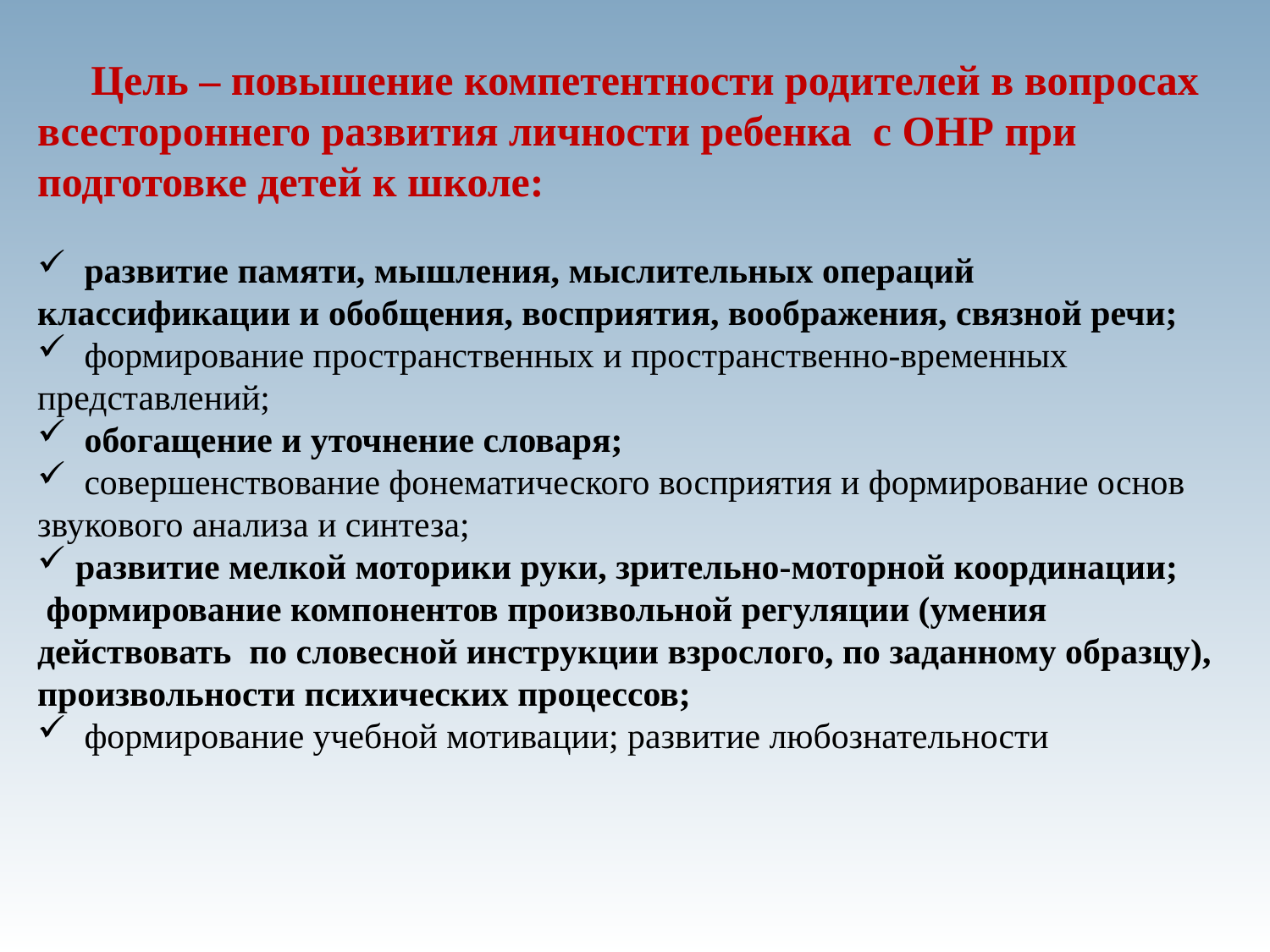

Цель – повышение компетентности родителей в вопросах  всестороннего развития личности ребенка  с ОНР при подготовке детей к школе:

  развитие памяти, мышления, мыслительных операций классификации и обобщения, восприятия, воображения, связной речи;
  формирование пространственных и пространственно-временных представлений;
  обогащение и уточнение словаря;
  совершенствование фонематического восприятия и формирование основ звукового анализа и синтеза;
 развитие мелкой моторики руки, зрительно-моторной координации;
 формирование компонентов произвольной регуляции (умения действовать  по словесной инструкции взрослого, по заданному образцу), произвольности психических процессов;
  формирование учебной мотивации; развитие любознательности